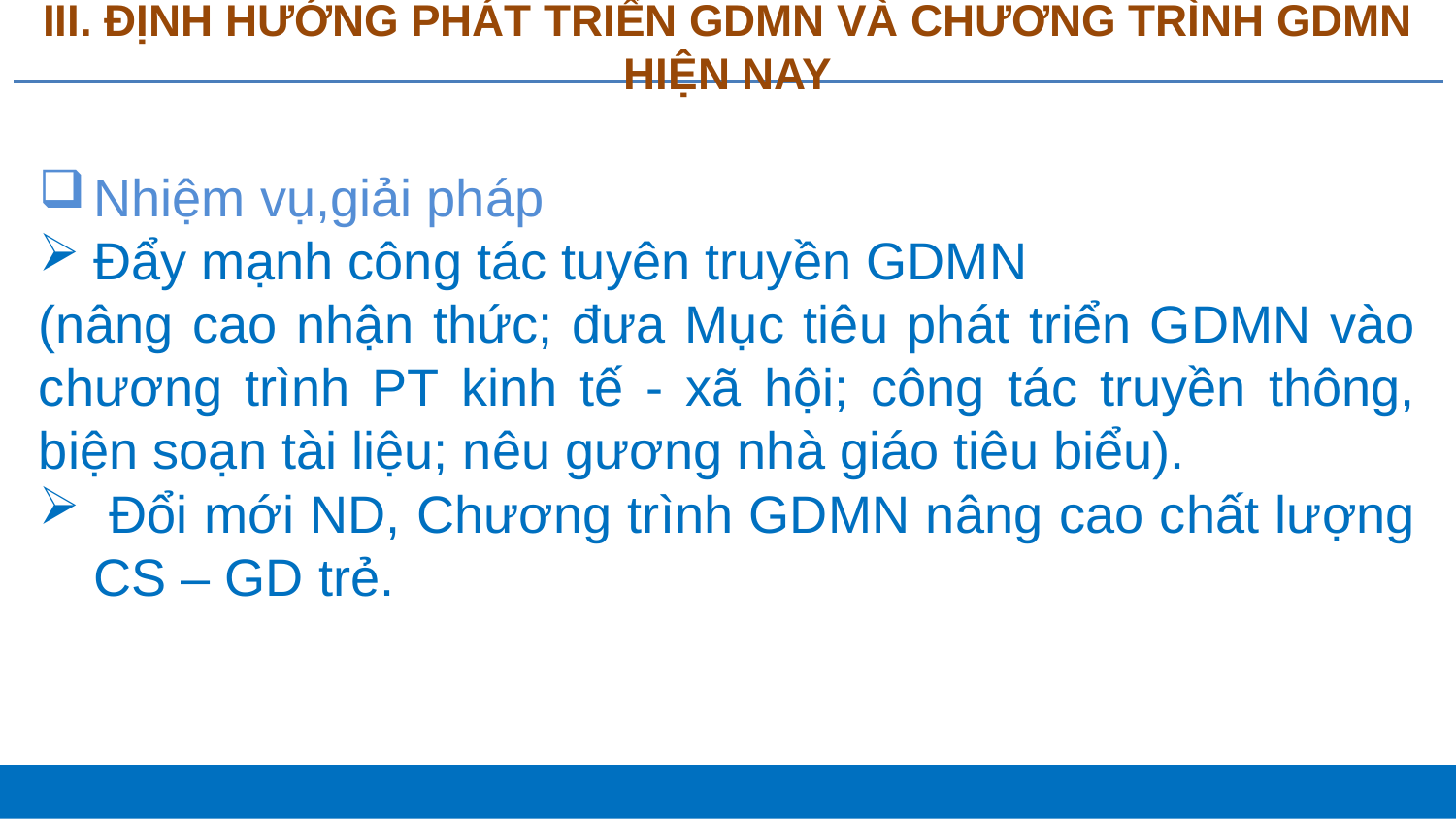

# III. ĐỊNH HƯỚNG PHÁT TRIỂN GDMN VÀ CHƯƠNG TRÌNH GDMN HIỆN NAY

Nhiệm vụ,giải pháp
Đẩy mạnh công tác tuyên truyền GDMN
(nâng cao nhận thức; đưa Mục tiêu phát triển GDMN vào chương trình PT kinh tế - xã hội; công tác truyền thông, biện soạn tài liệu; nêu gương nhà giáo tiêu biểu).
 Đổi mới ND, Chương trình GDMN nâng cao chất lượng CS – GD trẻ.